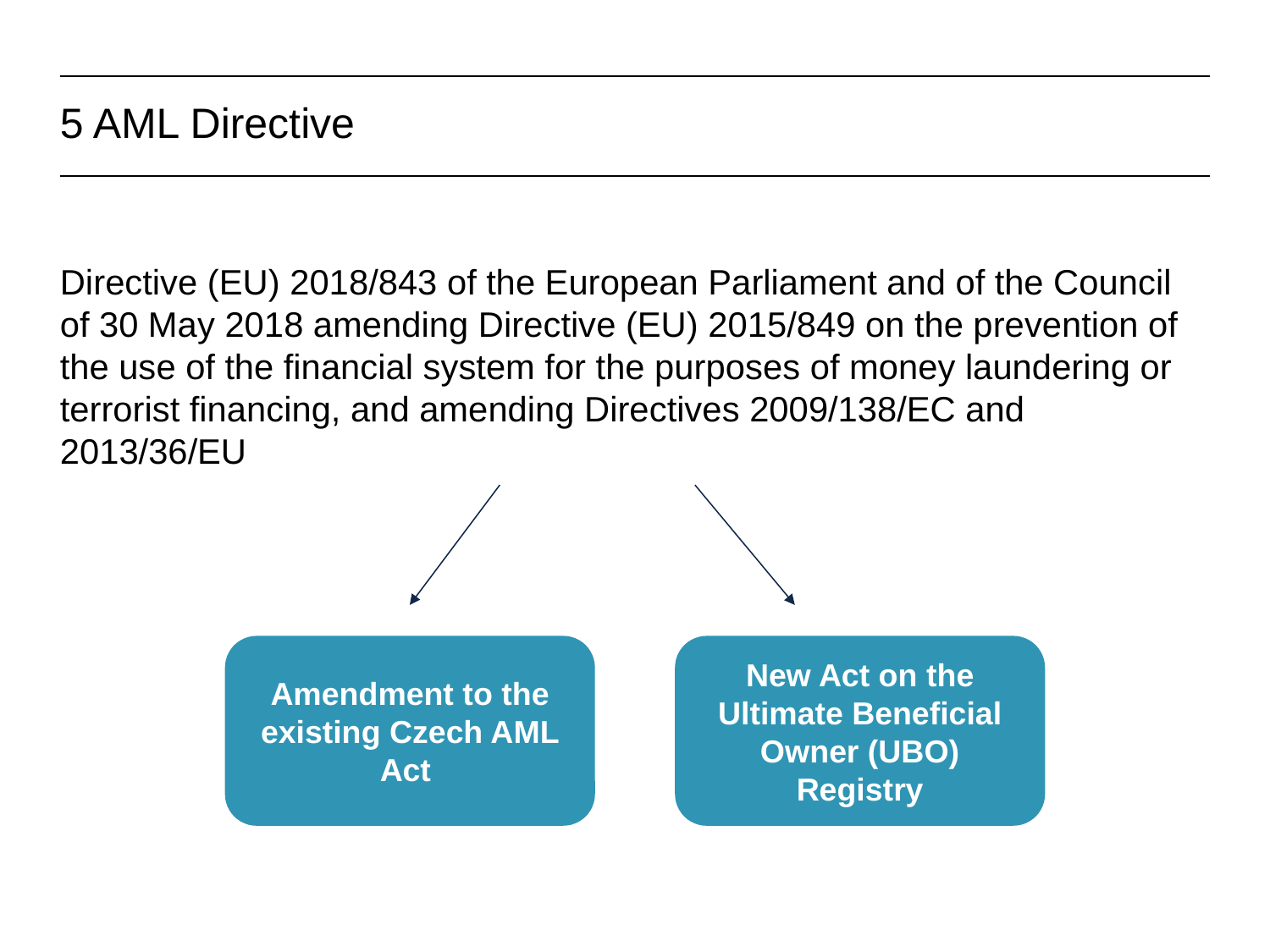

5 AML Directive
Directive (EU) 2018/843 of the European Parliament and of the Council of 30 May 2018 amending Directive (EU) 2015/849 on the prevention of the use of the financial system for the purposes of money laundering or terrorist financing, and amending Directives 2009/138/EC and 2013/36/EU

Amendment to the existing Czech AML Act
New Act on the Ultimate Beneficial Owner (UBO) Registry